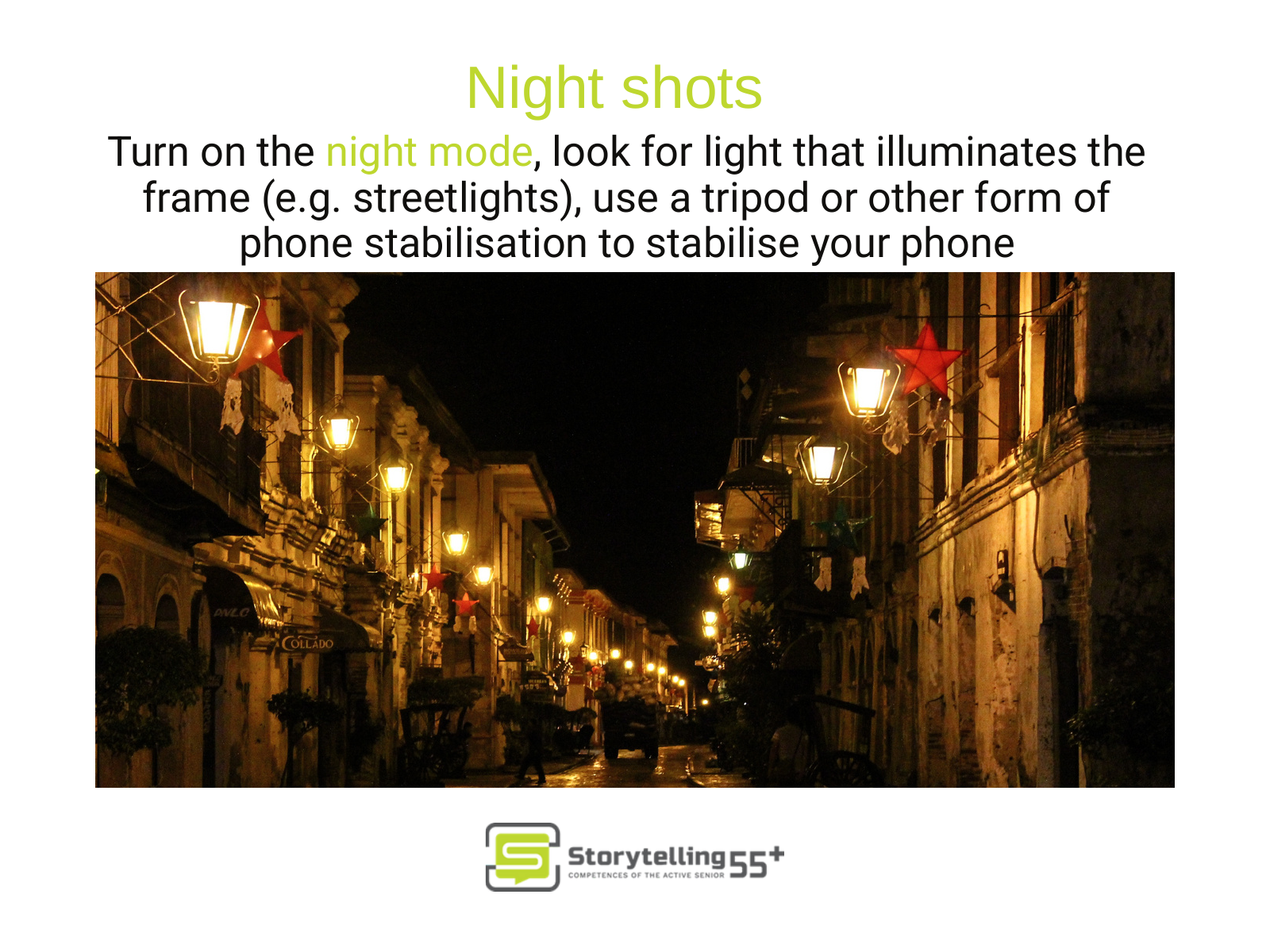

Night shots

Turn on the night mode, look for light that illuminates the frame (e.g. streetlights), use a tripod or other form of phone stabilisation to stabilise your phone